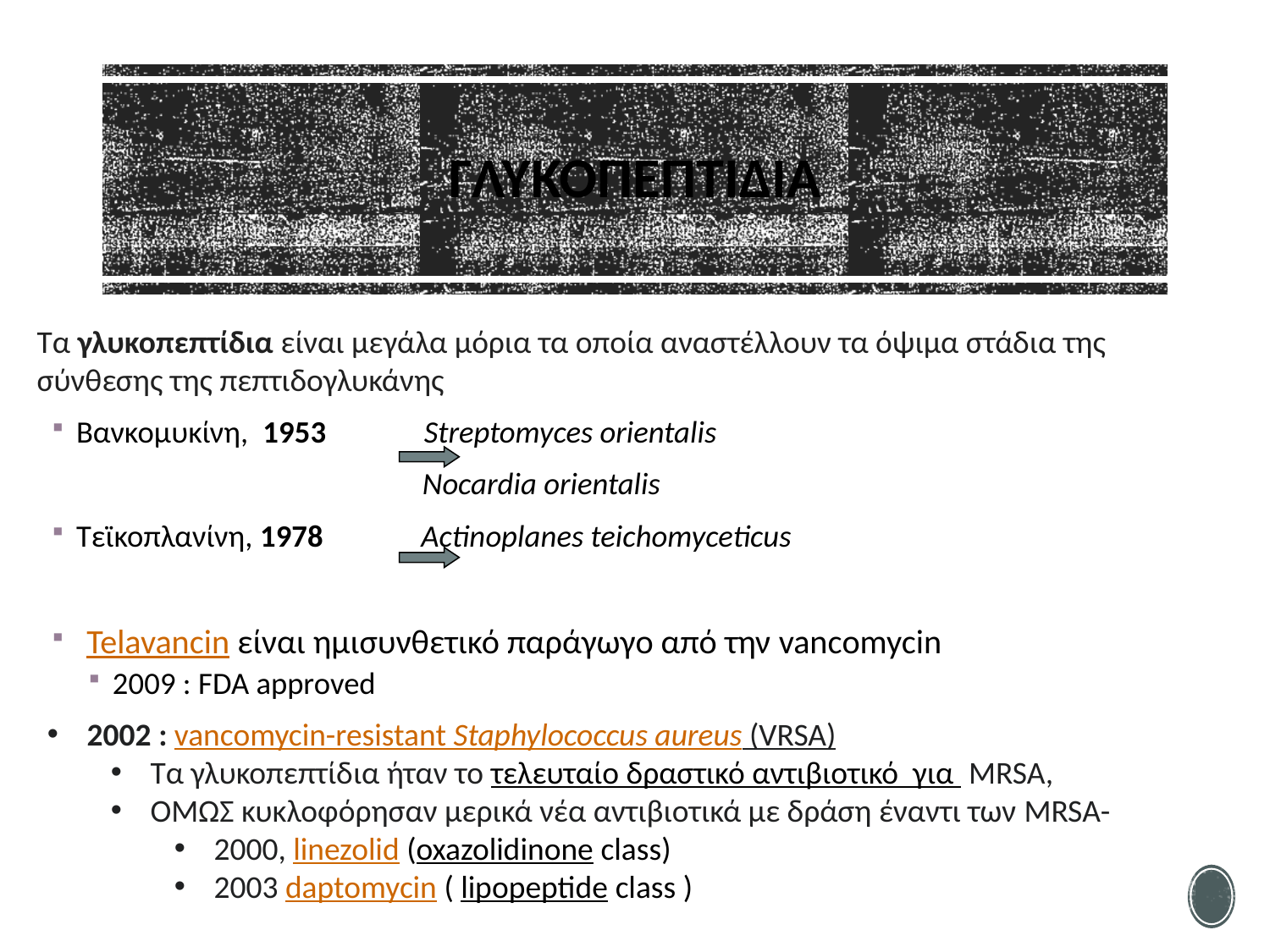

# Γλυκοπεπτιδια

Tα γλυκοπεπτίδια είναι μεγάλα μόρια τα οποία αναστέλλουν τα όψιμα στάδια της σύνθεσης της πεπτιδογλυκάνης
Βανκομυκίνη,  1953              Streptomyces orientalis
                                                     Nocardia orientalis
Τεϊκοπλανίνη, 1978              Actinoplanes teichomyceticus

 Telavancin είναι ημισυνθετικό παράγωγο από την vancomycin
2009 : FDA approved

2002 : vancomycin-resistant Staphylococcus aureus (VRSA)
Tα γλυκοπεπτίδια ήταν το τελευταίο δραστικό αντιβιοτικό  για  MRSA,
ΟΜΩΣ κυκλοφόρησαν μερικά νέα αντιβιοτικά με δράση έναντι των MRSA-
2000, linezolid (oxazolidinone class)
2003 daptomycin ( lipopeptide class )